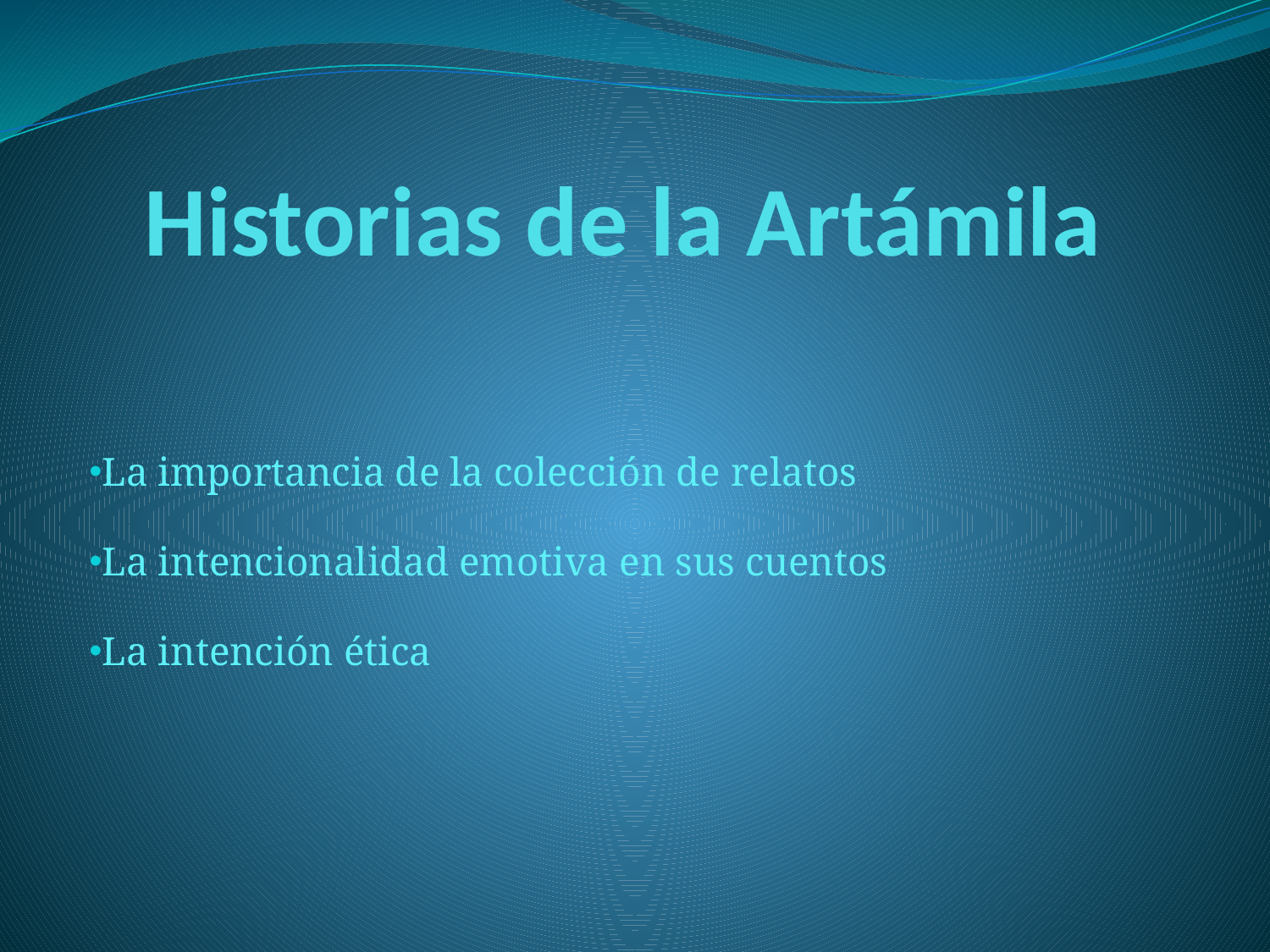

# Historias de la Artámila

La importancia de la colección de relatos

La intencionalidad emotiva en sus cuentos

La intención ética